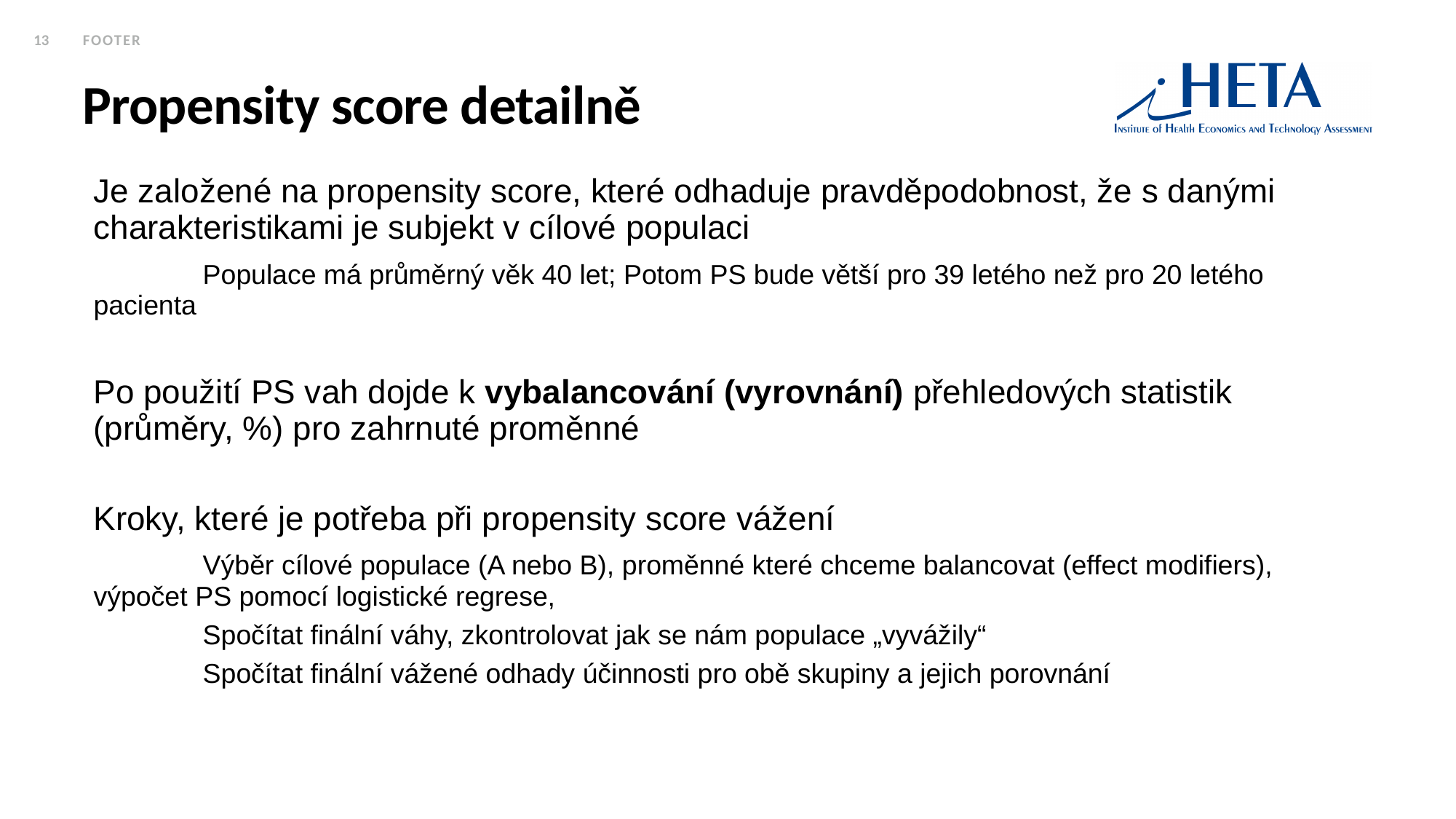

13
FooteR
# Propensity score detailně
Je založené na propensity score, které odhaduje pravděpodobnost, že s danými charakteristikami je subjekt v cílové populaci
	Populace má průměrný věk 40 let; Potom PS bude větší pro 39 letého než pro 20 letého pacienta

Po použití PS vah dojde k vybalancování (vyrovnání) přehledových statistik (průměry, %) pro zahrnuté proměnné

Kroky, které je potřeba při propensity score vážení
	Výběr cílové populace (A nebo B), proměnné které chceme balancovat (effect modifiers), výpočet PS pomocí logistické regrese,
	Spočítat finální váhy, zkontrolovat jak se nám populace „vyvážily“
	Spočítat finální vážené odhady účinnosti pro obě skupiny a jejich porovnání